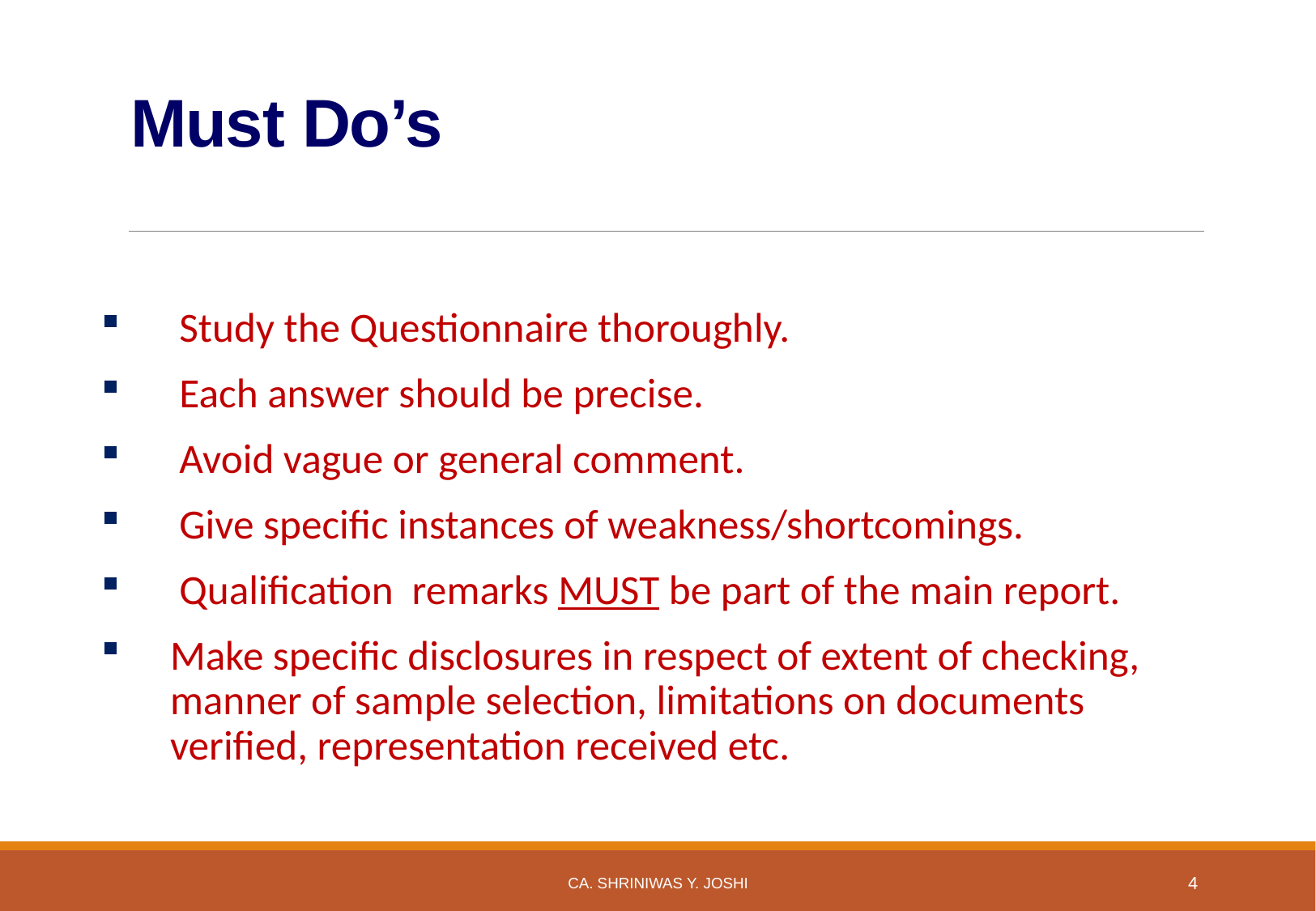

# Must Do’s

 Study the Questionnaire thoroughly.
 Each answer should be precise.
 Avoid vague or general comment.
 Give specific instances of weakness/shortcomings.
 Qualification  remarks MUST be part of the main report.
Make specific disclosures in respect of extent of checking, manner of sample selection, limitations on documents verified, representation received etc.

CA. SHRINIWAS Y. JOSHI
4